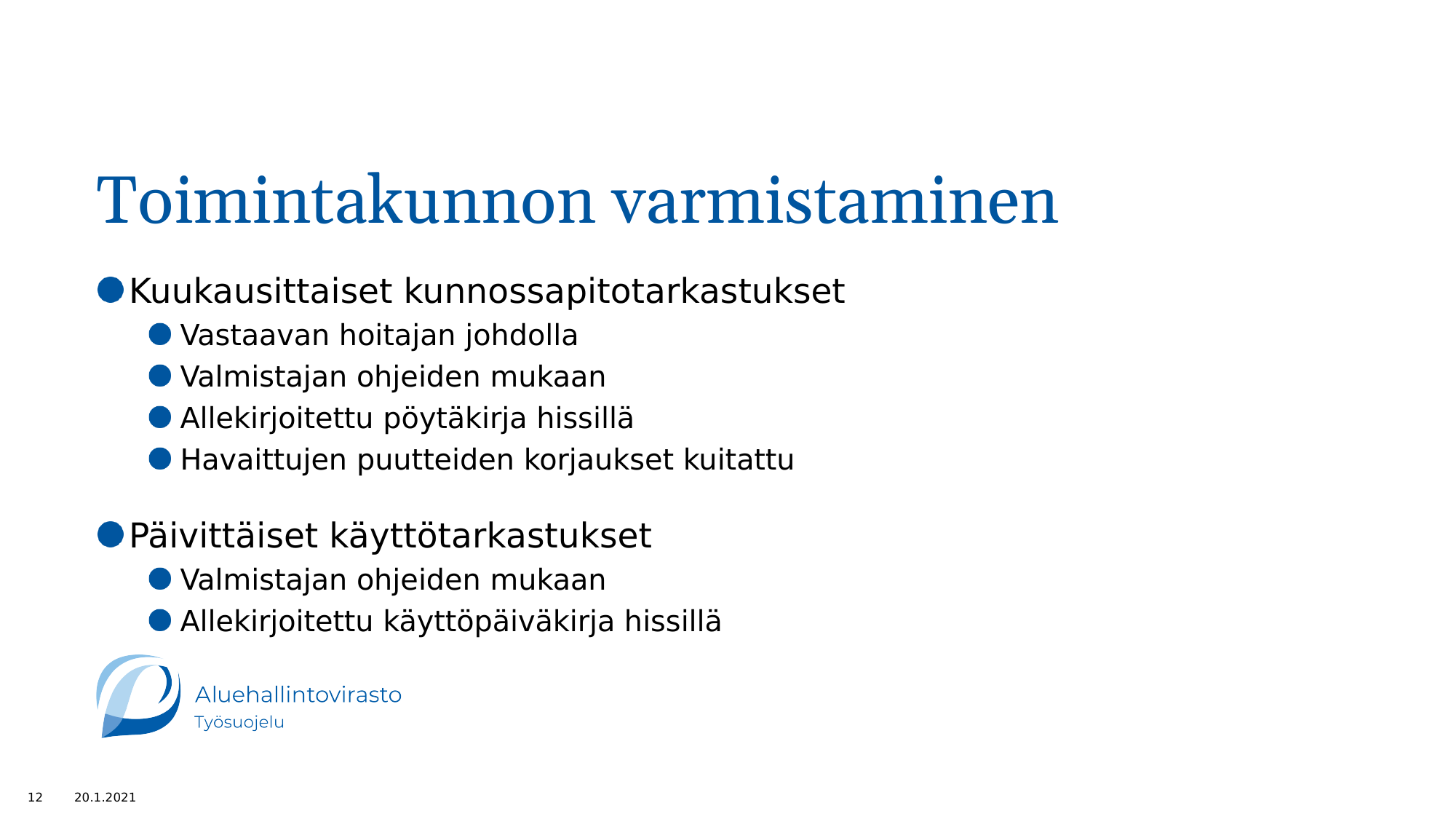

# Toimintakunnon varmistaminen
Kuukausittaiset kunnossapitotarkastukset
Vastaavan hoitajan johdolla
Valmistajan ohjeiden mukaan
Allekirjoitettu pöytäkirja hissillä
Havaittujen puutteiden korjaukset kuitattu
Päivittäiset käyttötarkastukset
Valmistajan ohjeiden mukaan
Allekirjoitettu käyttöpäiväkirja hissillä
12
20.1.2021